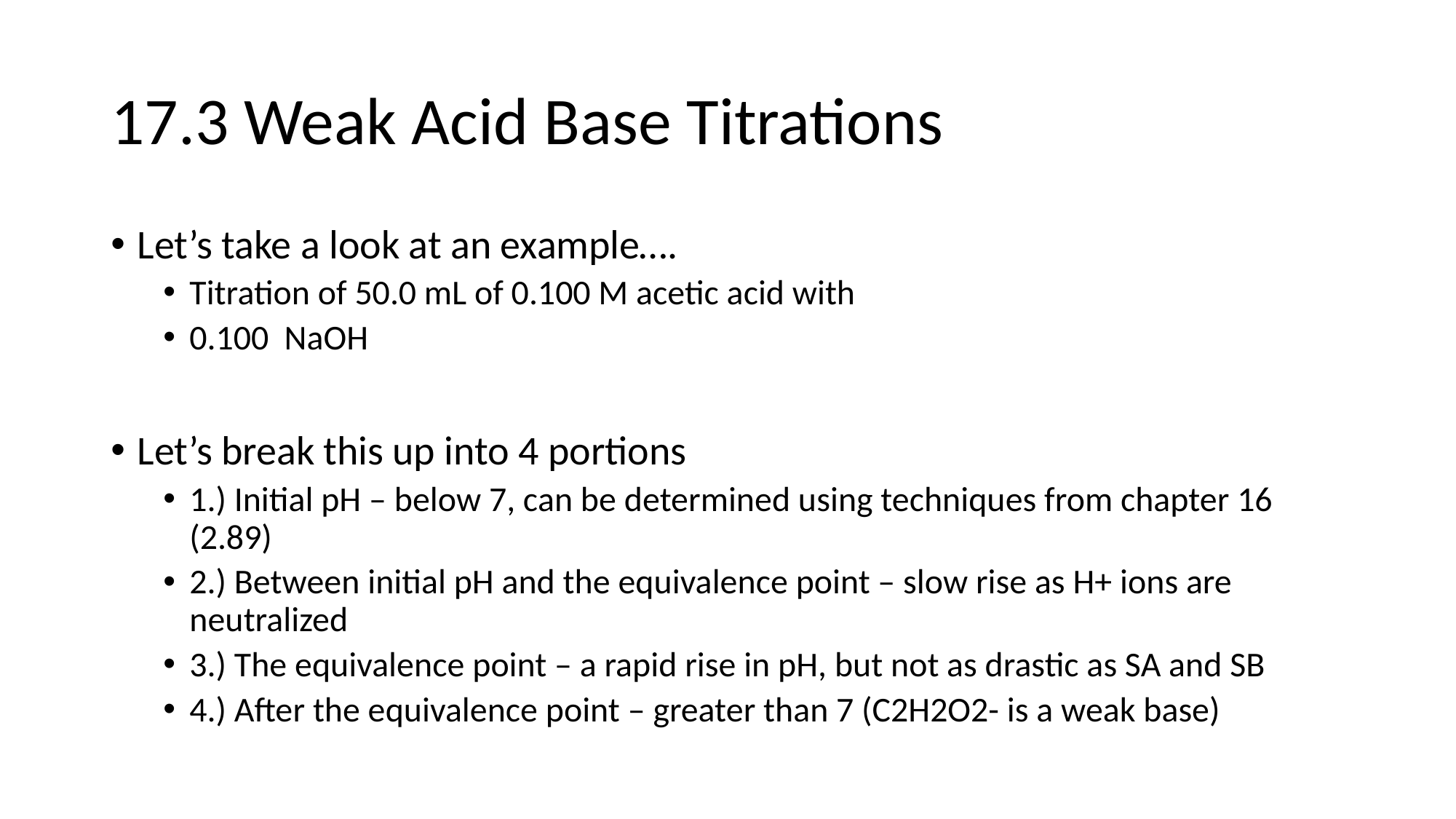

# 17.3 Weak Acid Base Titrations
Let’s take a look at an example….
Titration of 50.0 mL of 0.100 M acetic acid with
0.100  NaOH

Let’s break this up into 4 portions
1.) Initial pH – below 7, can be determined using techniques from chapter 16 (2.89)
2.) Between initial pH and the equivalence point – slow rise as H+ ions are neutralized
3.) The equivalence point – a rapid rise in pH, but not as drastic as SA and SB
4.) After the equivalence point – greater than 7 (C2H2O2- is a weak base)